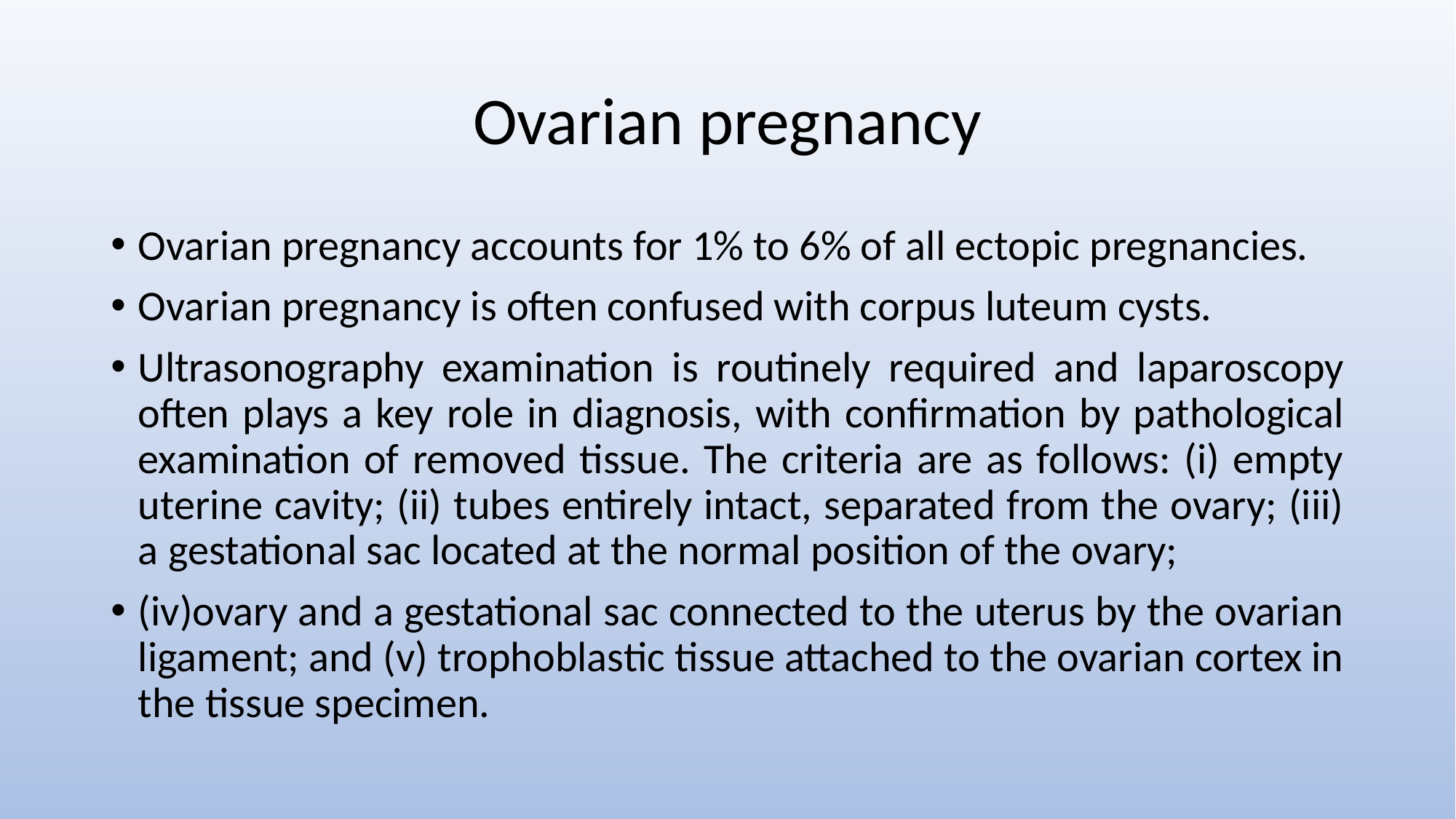

# Ovarian pregnancy
Ovarian pregnancy accounts for 1% to 6% of all ectopic pregnancies.
Ovarian pregnancy is often confused with corpus luteum cysts.
Ultrasonography examination is routinely required and laparoscopy often plays a key role in diagnosis, with confirmation by pathological examination of removed tissue. The criteria are as follows: (i) empty uterine cavity; (ii) tubes entirely intact, separated from the ovary; (iii) a gestational sac located at the normal position of the ovary;
(iv)ovary and a gestational sac connected to the uterus by the ovarian ligament; and (v) trophoblastic tissue attached to the ovarian cortex in the tissue specimen.